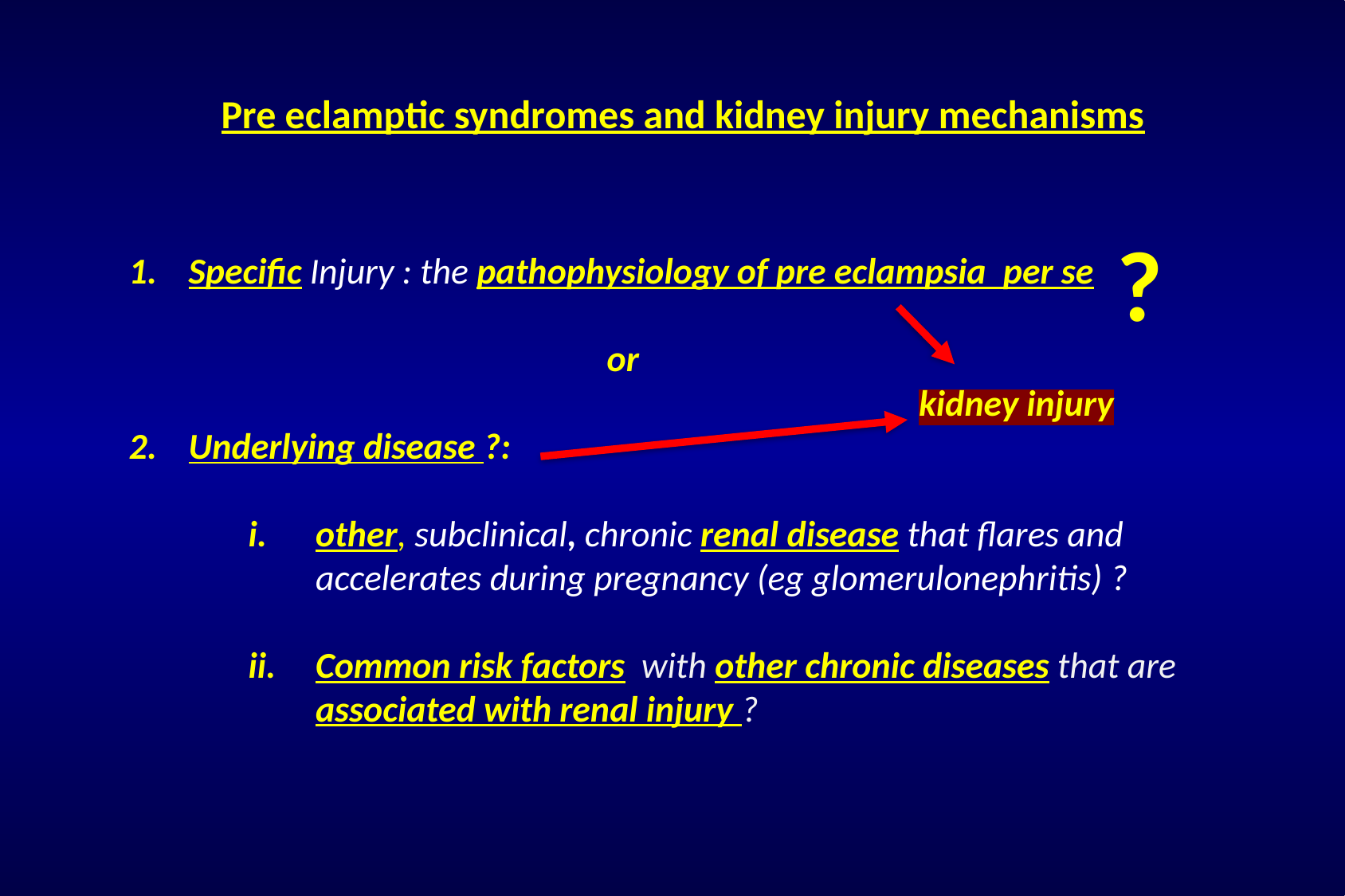

Pre eclamptic syndromes and kidney injury mechanisms

Specific Injury : the pathophysiology of pre eclampsia  per se

				or

Underlying disease ?:

other, subclinical, chronic renal disease that flares and accelerates during pregnancy (eg glomerulonephritis) ?

Common risk factors  with other chronic diseases that are associated with renal injury ?

?
 kidney injury